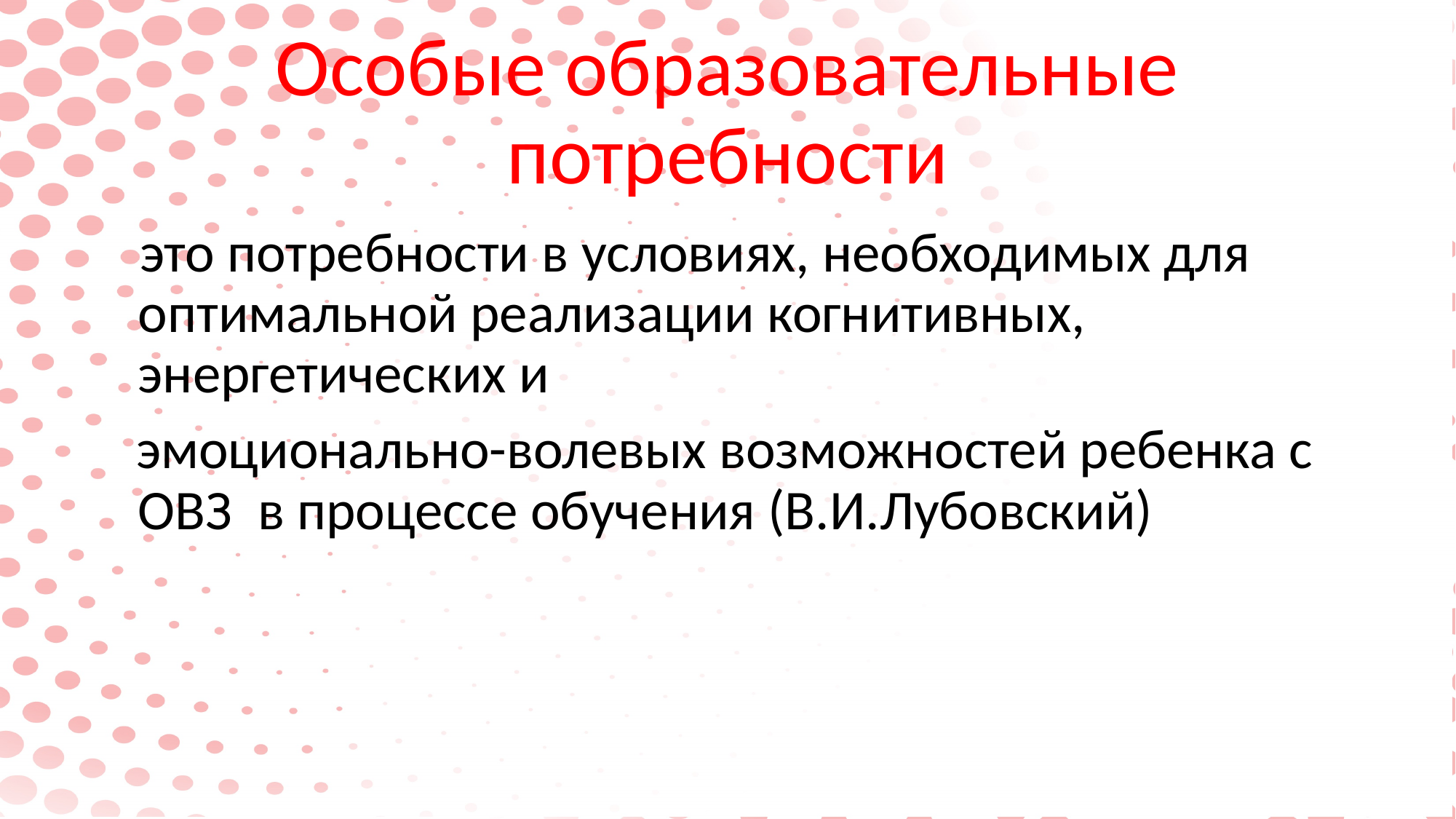

Особые образовательные потребности
   это потребности в условиях, необходимых для оптимальной реализации когнитивных, энергетических и
  эмоционально-волевых возможностей ребенка с ОВЗ  в процессе обучения (В.И.Лубовский)